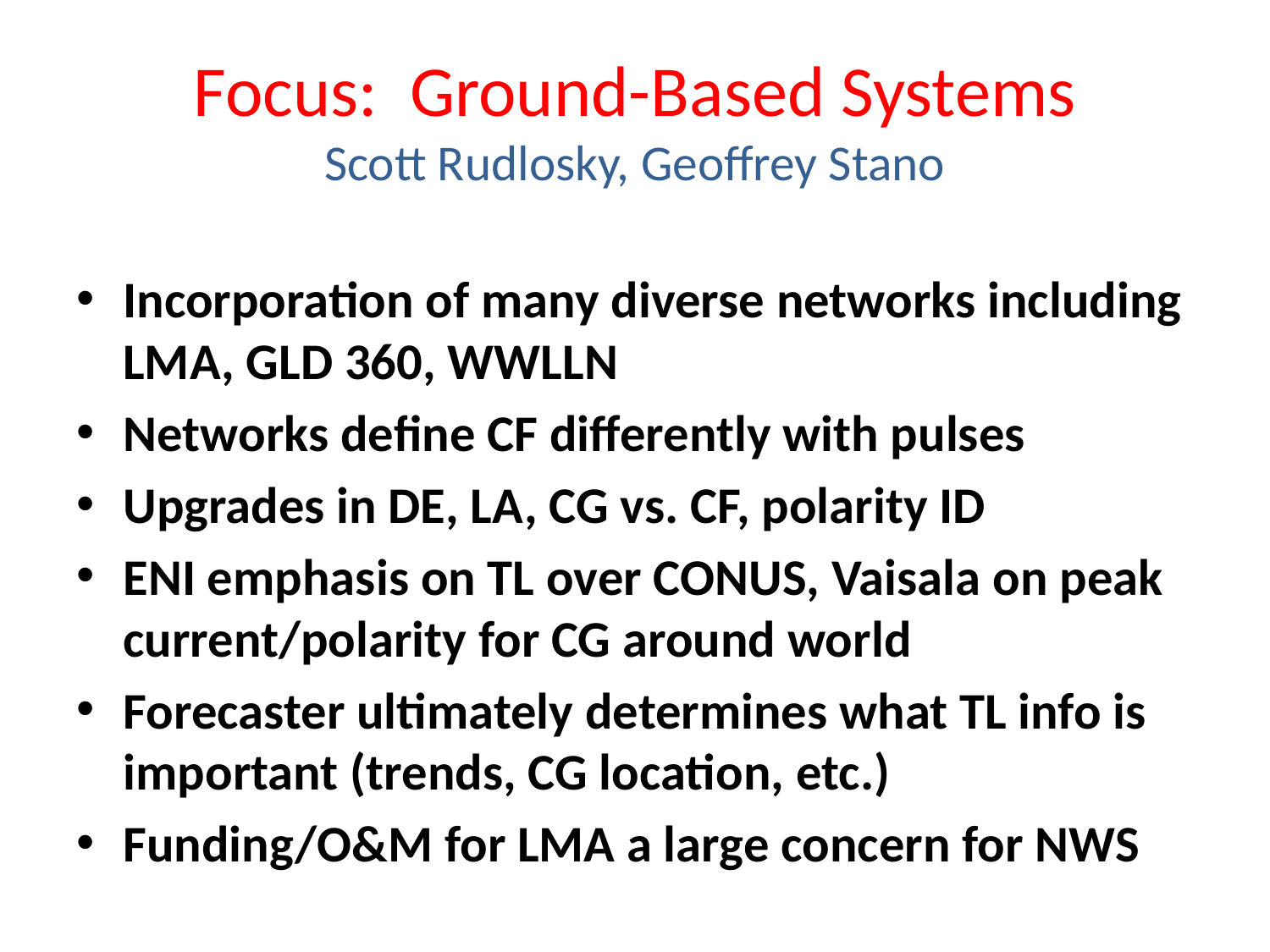

# Focus:  Ground-Based Systems Scott Rudlosky, Geoffrey Stano
Incorporation of many diverse networks including LMA, GLD 360, WWLLN
Networks define CF differently with pulses
Upgrades in DE, LA, CG vs. CF, polarity ID
ENI emphasis on TL over CONUS, Vaisala on peak current/polarity for CG around world
Forecaster ultimately determines what TL info is important (trends, CG location, etc.)
Funding/O&M for LMA a large concern for NWS